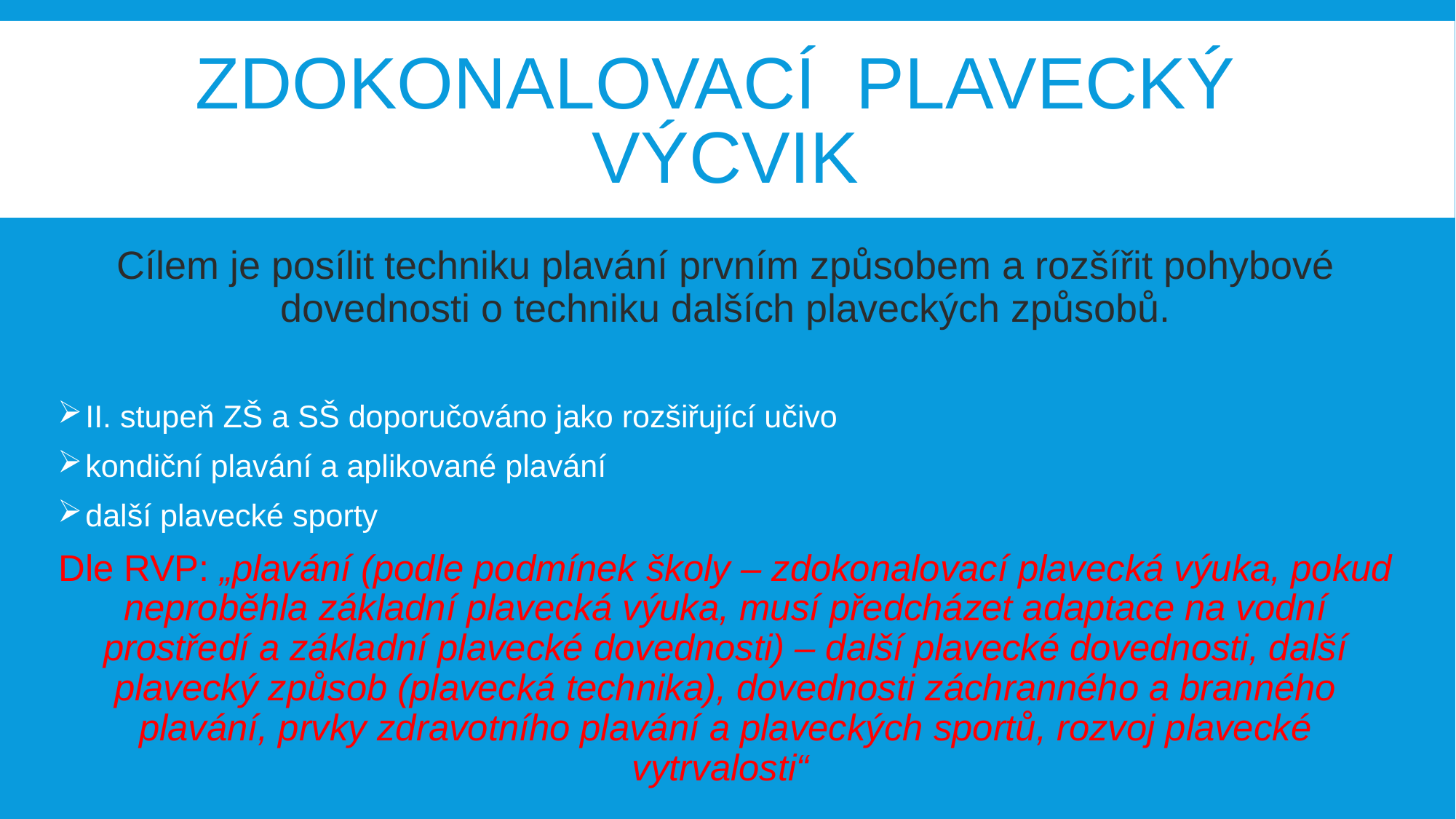

# Zdokonalovací  plavecký  výcvik
Cílem je posílit techniku plavání prvním způsobem a rozšířit pohybové dovednosti o techniku dalších plaveckých způsobů.

 II. stupeň ZŠ a SŠ doporučováno jako rozšiřující učivo
 kondiční plavání a aplikované plavání
 další plavecké sporty
Dle RVP: „plavání (podle podmínek školy – zdokonalovací plavecká výuka, pokud neproběhla základní plavecká výuka, musí předcházet adaptace na vodní prostředí a základní plavecké dovednosti) – další plavecké dovednosti, další plavecký způsob (plavecká technika), dovednosti záchranného a branného plavání, prvky zdravotního plavání a plaveckých sportů, rozvoj plavecké vytrvalosti“